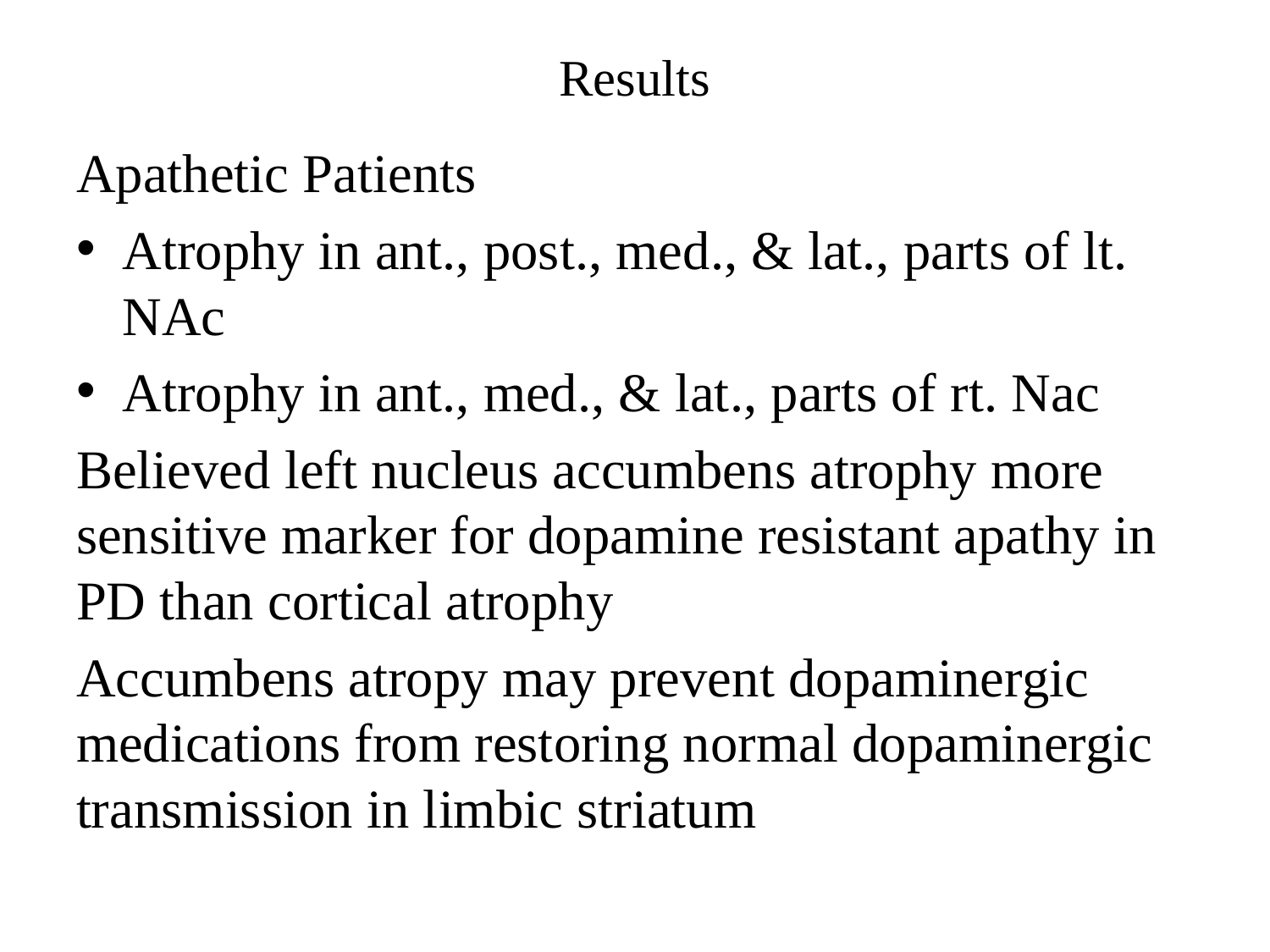

# Results
Apathetic Patients
Atrophy in ant., post., med., & lat., parts of lt. NAc
Atrophy in ant., med., & lat., parts of rt. Nac
Believed left nucleus accumbens atrophy more sensitive marker for dopamine resistant apathy in PD than cortical atrophy
Accumbens atropy may prevent dopaminergic medications from restoring normal dopaminergic transmission in limbic striatum